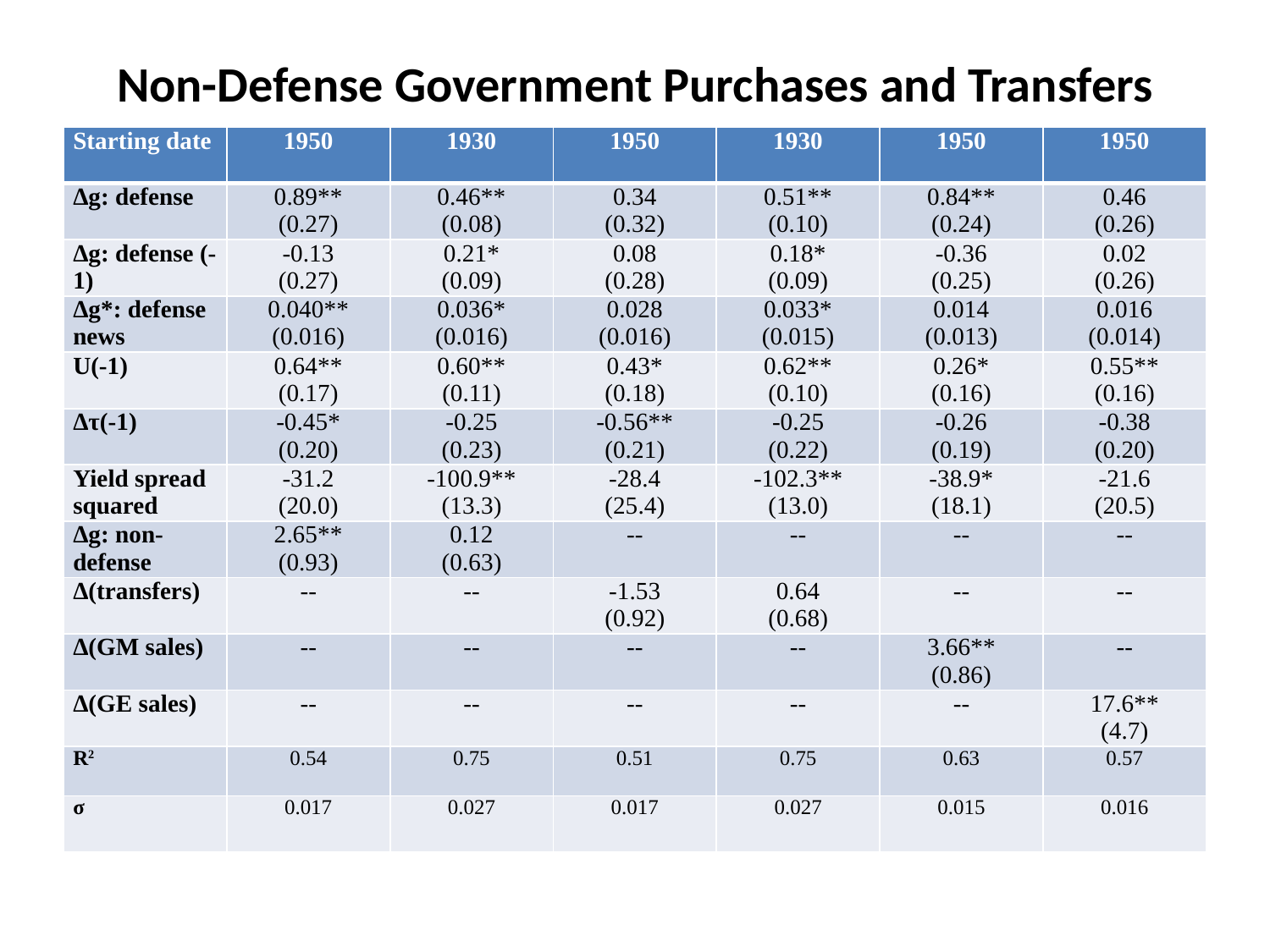

# Non-Defense Government Purchases and Transfers
| Starting date | 1950 | 1930 | 1950 | 1930 | 1950 | 1950 |
| --- | --- | --- | --- | --- | --- | --- |
| Δg: defense | 0.89\*\* (0.27) | 0.46\*\* (0.08) | 0.34 (0.32) | 0.51\*\* (0.10) | 0.84\*\* (0.24) | 0.46 (0.26) |
| Δg: defense (-1) | -0.13 (0.27) | 0.21\* (0.09) | 0.08 (0.28) | 0.18\* (0.09) | -0.36 (0.25) | 0.02 (0.26) |
| Δg\*: defense news | 0.040\*\* (0.016) | 0.036\* (0.016) | 0.028 (0.016) | 0.033\* (0.015) | 0.014 (0.013) | 0.016 (0.014) |
| U(-1) | 0.64\*\* (0.17) | 0.60\*\* (0.11) | 0.43\* (0.18) | 0.62\*\* (0.10) | 0.26\* (0.16) | 0.55\*\* (0.16) |
| Δτ(-1) | -0.45\* (0.20) | -0.25 (0.23) | -0.56\*\* (0.21) | -0.25 (0.22) | -0.26 (0.19) | -0.38 (0.20) |
| Yield spread squared | -31.2 (20.0) | -100.9\*\* (13.3) | -28.4 (25.4) | -102.3\*\* (13.0) | -38.9\* (18.1) | -21.6 (20.5) |
| Δg: non-defense | 2.65\*\* (0.93) | 0.12 (0.63) | -- | -- | -- | -- |
| Δ(transfers) | -- | -- | -1.53 (0.92) | 0.64 (0.68) | -- | -- |
| Δ(GM sales) | -- | -- | -- | -- | 3.66\*\* (0.86) | -- |
| Δ(GE sales) | -- | -- | -- | -- | -- | 17.6\*\* (4.7) |
| R2 | 0.54 | 0.75 | 0.51 | 0.75 | 0.63 | 0.57 |
| σ | 0.017 | 0.027 | 0.017 | 0.027 | 0.015 | 0.016 |